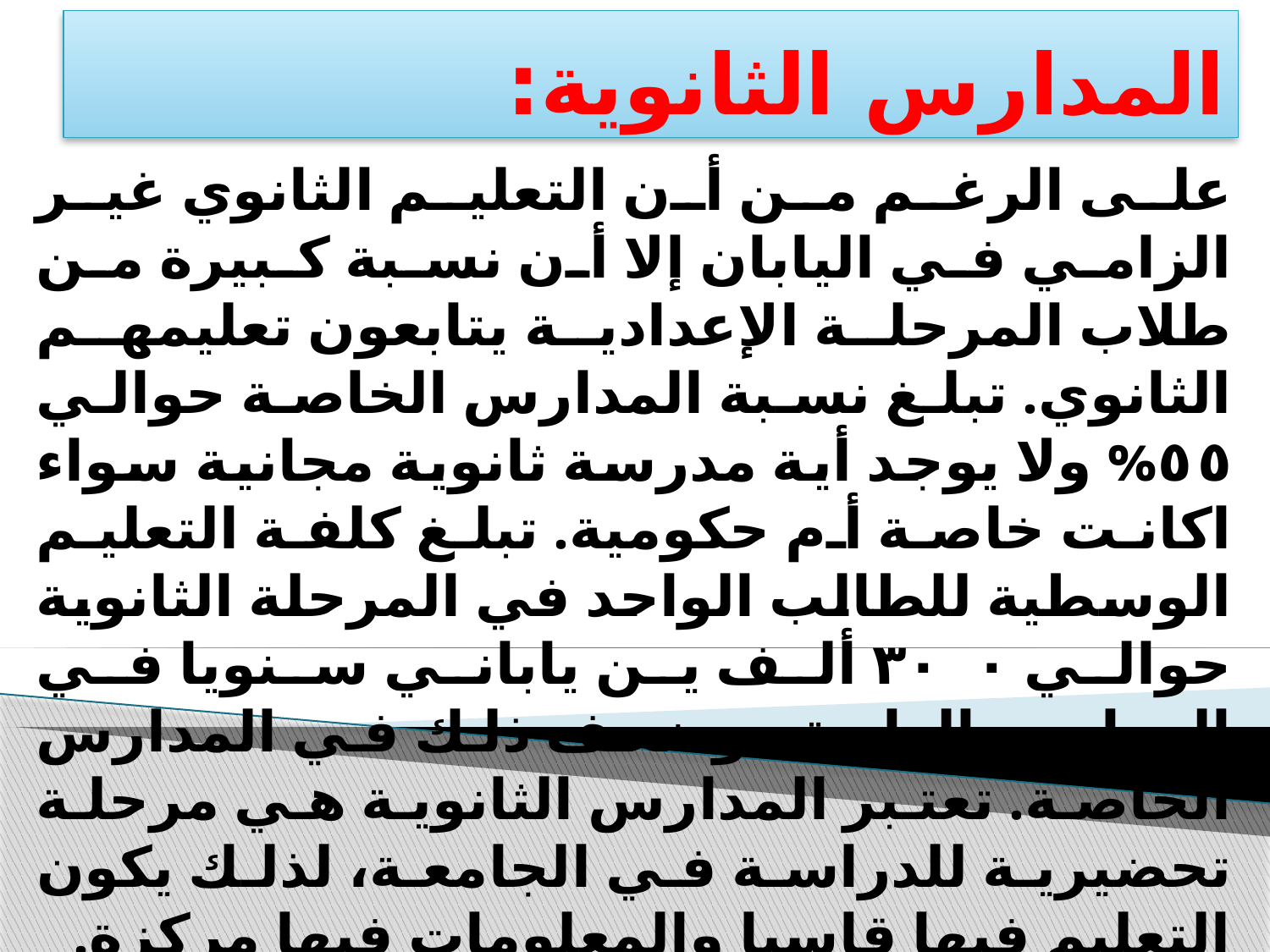

# المدارس الثانوية:
على الرغم من أن التعليم الثانوي غير الزامي في اليابان إلا أن نسبة كبيرة من طلاب المرحلة الإعدادية يتابعون تعليمهم الثانوي. تبلغ نسبة المدارس الخاصة حوالي ٥٥% ولا يوجد أية مدرسة ثانوية مجانية سواء اكانت خاصة أم حكومية. تبلغ كلفة التعليم الوسطية للطالب الواحد في المرحلة الثانوية حوالي ٣٠٠ ألف ين ياباني سنويا في المدارس العامة ، وضعف ذلك في المدارس الخاصة. تعتبر المدارس الثانوية هي مرحلة تحضيرية للدراسة في الجامعة، لذلك يكون التعليم فيها قاسيا والمعلومات فيها مركزة.